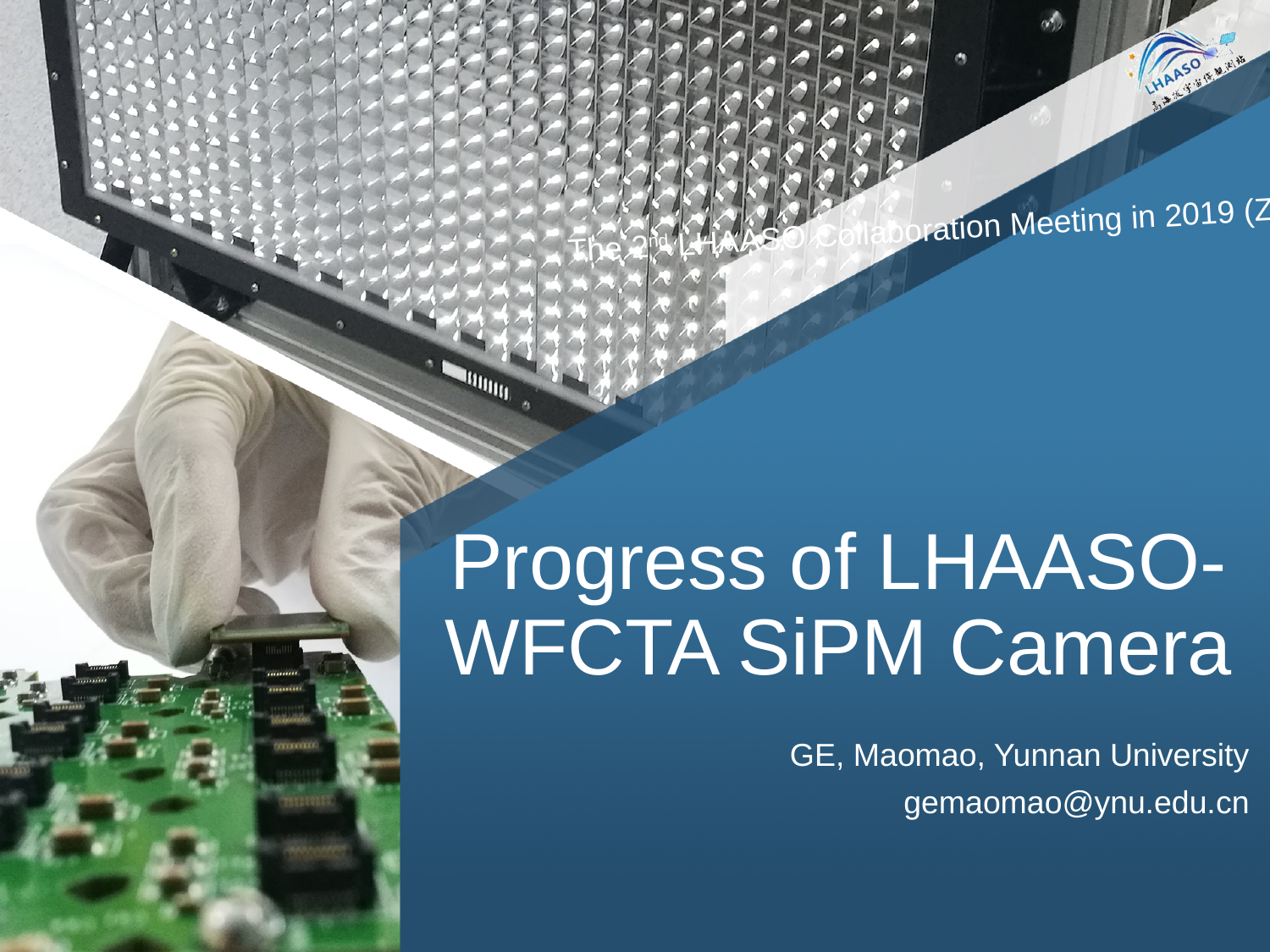

The 2nd LHAASO Collaboration Meeting in 2019 (Zhuhai)
# Progress of LHAASO-WFCTA SiPM Camera
GE, Maomao, Yunnan University
gemaomao@ynu.edu.cn